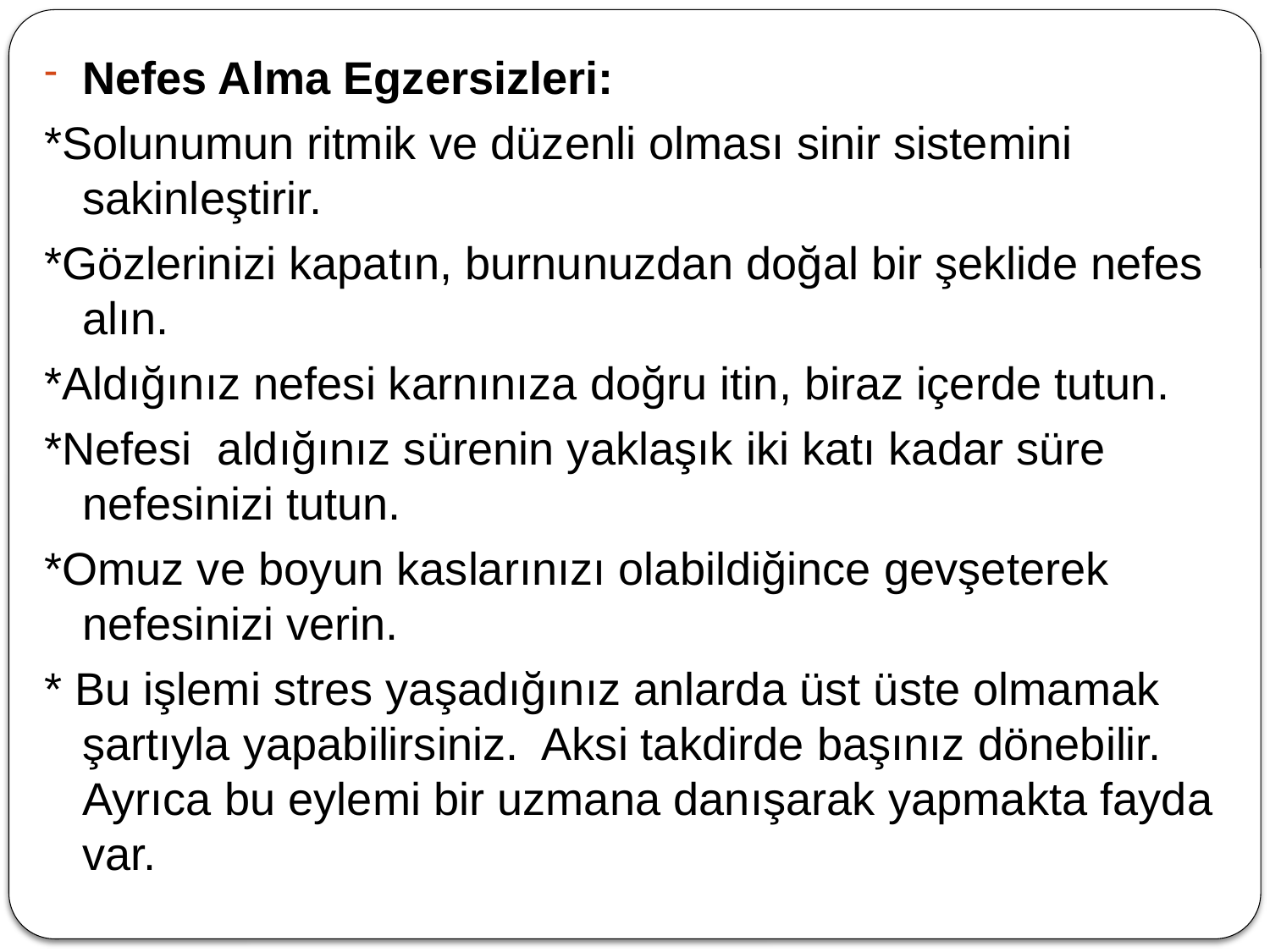

Nefes Alma Egzersizleri:
*Solunumun ritmik ve düzenli olması sinir sistemini sakinleştirir.
*Gözlerinizi kapatın, burnunuzdan doğal bir şeklide nefes alın.
*Aldığınız nefesi karnınıza doğru itin, biraz içerde tutun.
*Nefesi  aldığınız sürenin yaklaşık iki katı kadar süre nefesinizi tutun.
*Omuz ve boyun kaslarınızı olabildiğince gevşeterek nefesinizi verin.
* Bu işlemi stres yaşadığınız anlarda üst üste olmamak şartıyla yapabilirsiniz.  Aksi takdirde başınız dönebilir. Ayrıca bu eylemi bir uzmana danışarak yapmakta fayda var.